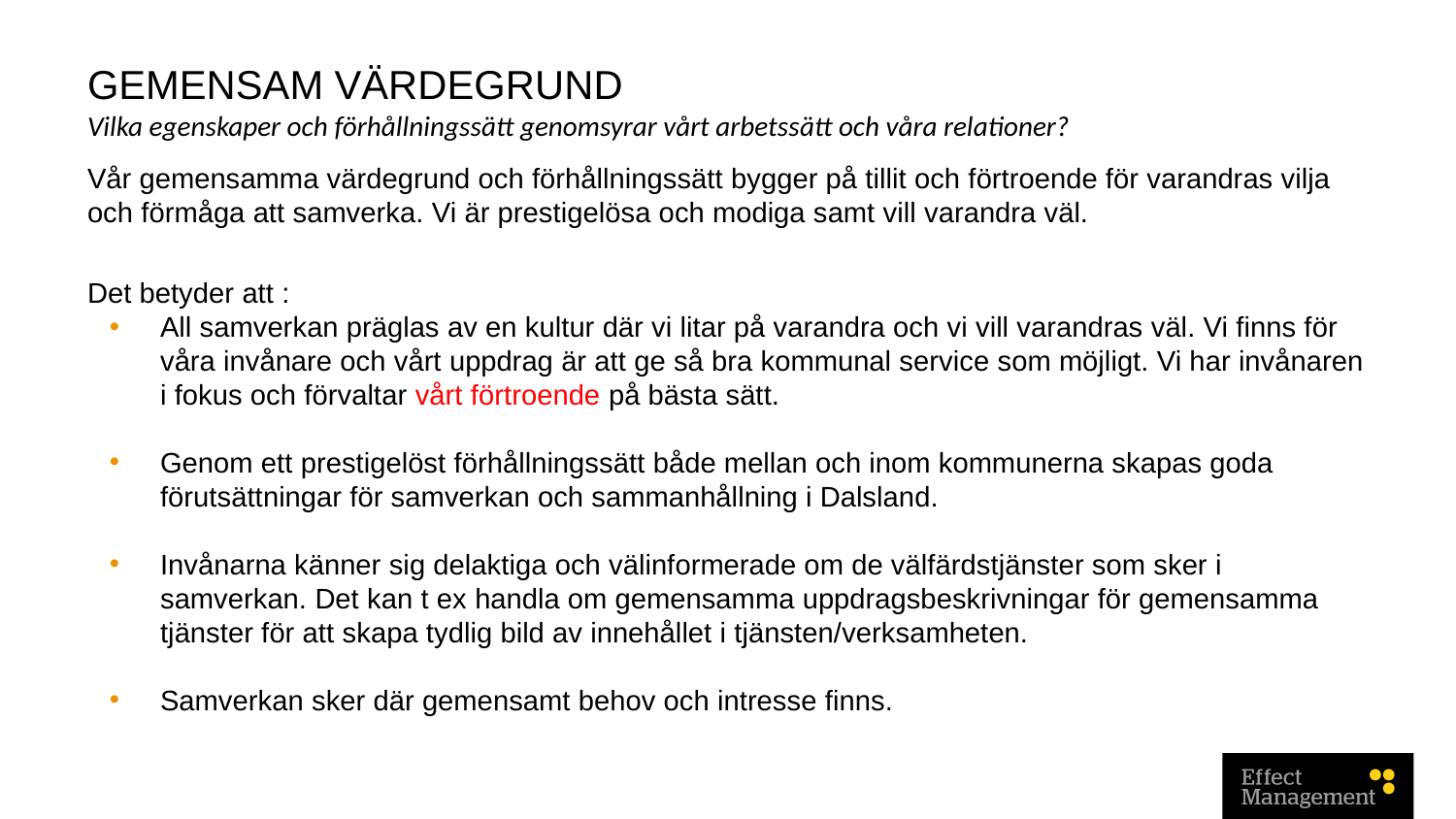

# GEMENSAM VÄRDEGRUND
Vilka egenskaper och förhållningssätt genomsyrar vårt arbetssätt och våra relationer?
Vår gemensamma värdegrund och förhållningssätt bygger på tillit och förtroende för varandras vilja och förmåga att samverka. Vi är prestigelösa och modiga samt vill varandra väl.

Det betyder att :
All samverkan präglas av en kultur där vi litar på varandra och vi vill varandras väl. Vi finns för våra invånare och vårt uppdrag är att ge så bra kommunal service som möjligt. Vi har invånaren i fokus och förvaltar vårt förtroende på bästa sätt.

Genom ett prestigelöst förhållningssätt både mellan och inom kommunerna skapas goda förutsättningar för samverkan och sammanhållning i Dalsland.

Invånarna känner sig delaktiga och välinformerade om de välfärdstjänster som sker i samverkan. Det kan t ex handla om gemensamma uppdragsbeskrivningar för gemensamma tjänster för att skapa tydlig bild av innehållet i tjänsten/verksamheten.

Samverkan sker där gemensamt behov och intresse finns.